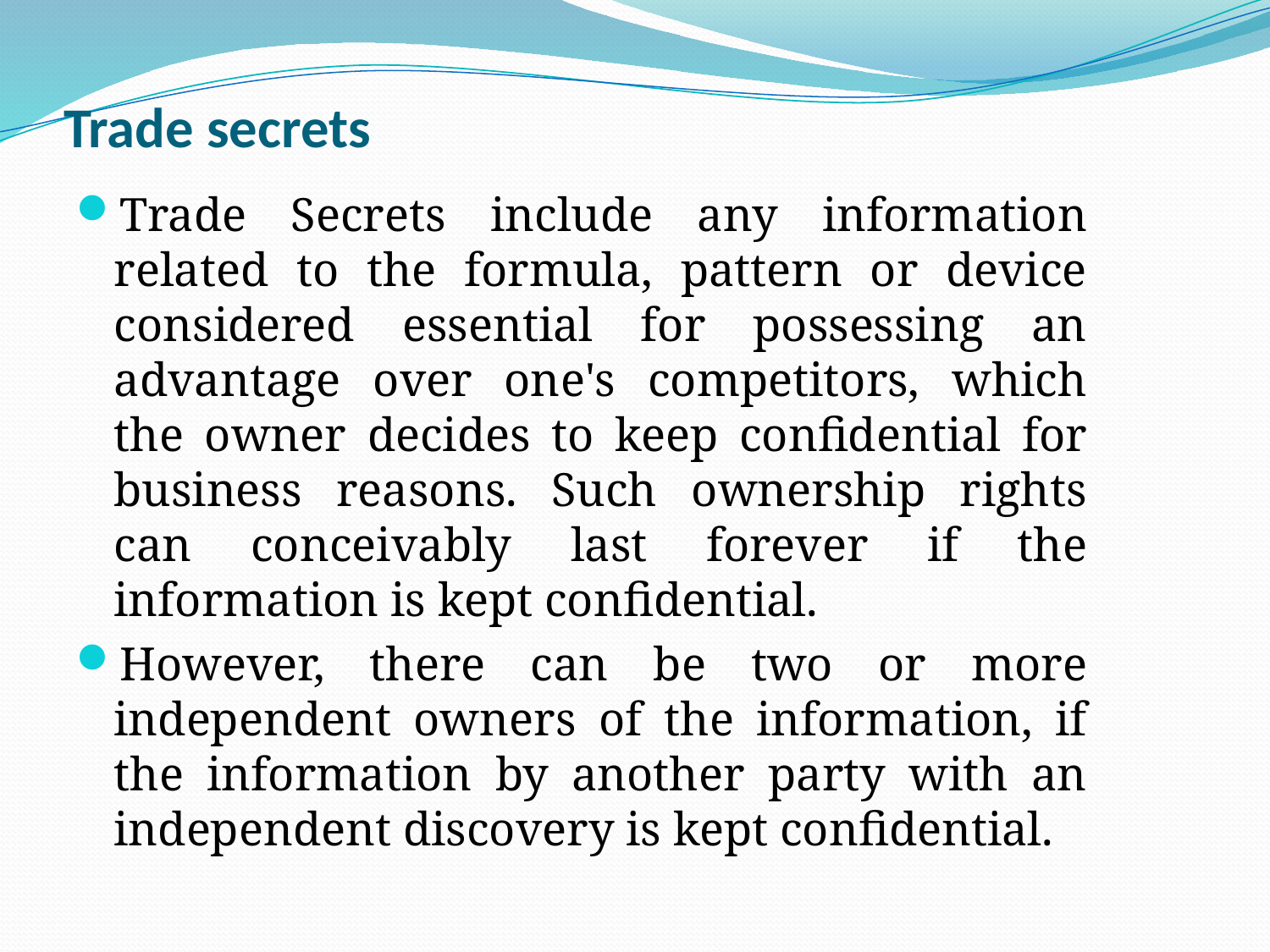

# Trade secrets
Trade Secrets include any information related to the formula, pattern or device considered essential for possessing an advantage over one's competitors, which the owner decides to keep confidential for business reasons. Such ownership rights can conceivably last forever if the information is kept confidential.
However, there can be two or more independent owners of the information, if the information by another party with an independent discovery is kept confidential.